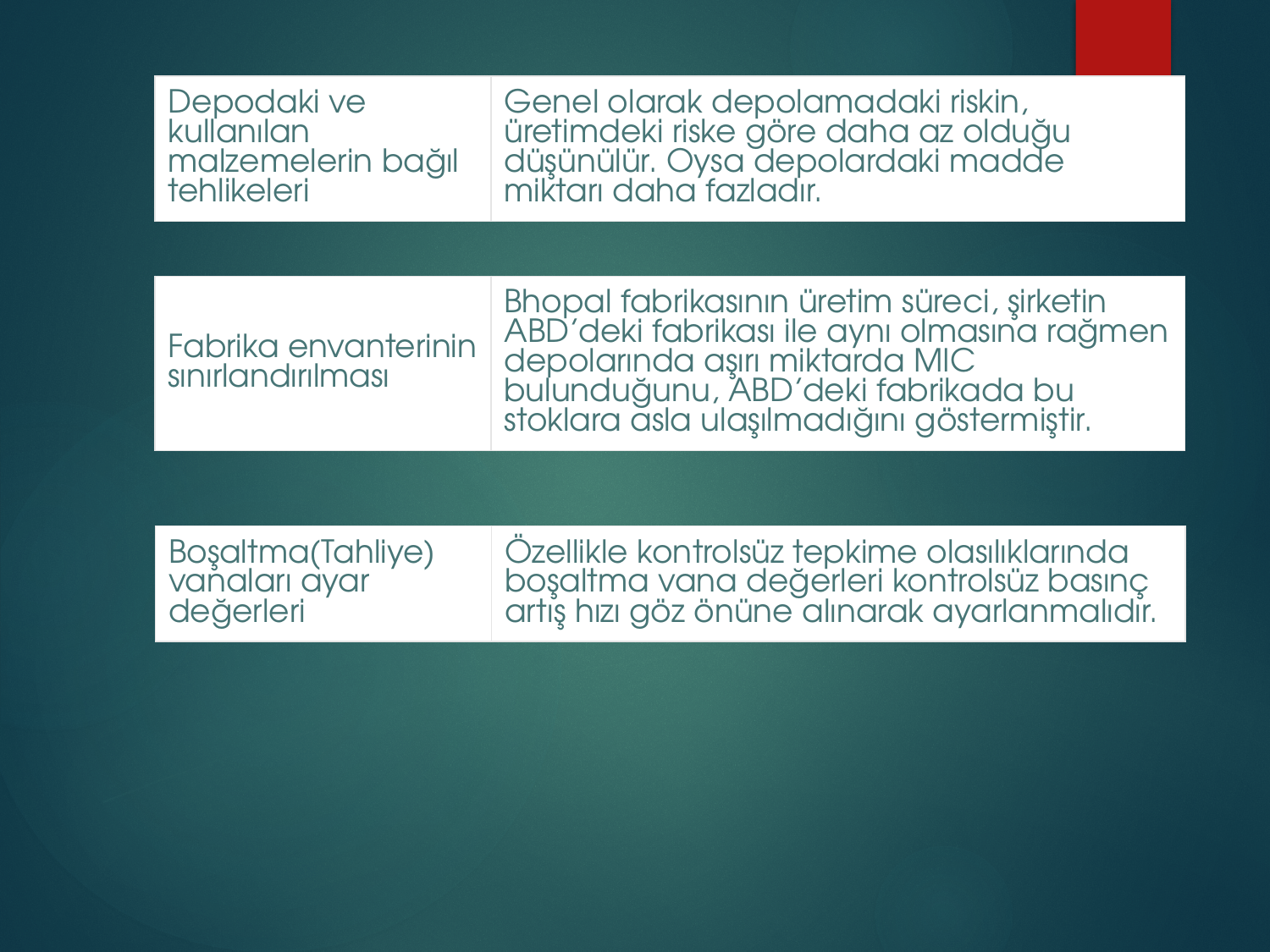

| Depodaki ve kullanılan malzemelerin bağıl tehlikeleri | Genel olarak depolamadaki riskin, üretimdeki riske göre daha az olduğu düşünülür. Oysa depolardaki madde miktarı daha fazladır. |
| --- | --- |
| Fabrika envanterinin sınırlandırılması | Bhopal fabrikasının üretim süreci, şirketin ABD’deki fabrikası ile aynı olmasına rağmen depolarında aşırı miktarda MIC bulunduğunu, ABD’deki fabrikada bu stoklara asla ulaşılmadığını göstermiştir. |
| --- | --- |
| Boşaltma(Tahliye) vanaları ayar değerleri | Özellikle kontrolsüz tepkime olasılıklarında boşaltma vana değerleri kontrolsüz basınç artış hızı göz önüne alınarak ayarlanmalıdır. |
| --- | --- |